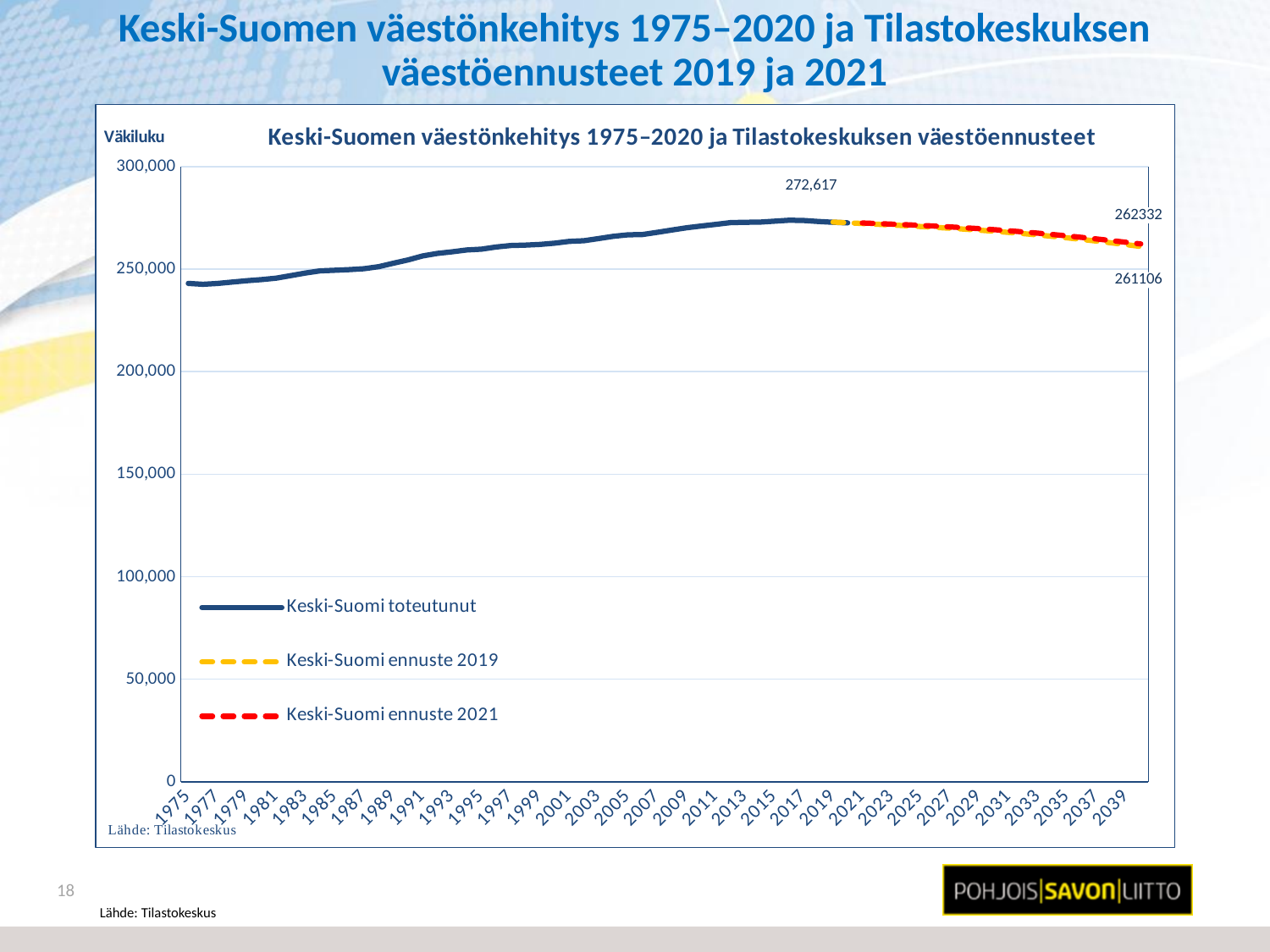

# Keski-Suomen väestönkehitys 1975–2020 ja Tilastokeskuksen väestöennusteet 2019 ja 2021

### Chart: Keski-Suomen väestönkehitys 1975–2020 ja Tilastokeskuksen väestöennusteet

| Category | Keski-Suomi toteutunut | Keski-Suomi ennuste 2019 | Keski-Suomi ennuste 2021 |
|---|---|---|---|
| 1975 | 243061.0 | None | None |
| 1976 | 242624.0 | None | None |
| 1977 | 243055.0 | None | None |
| 1978 | 243745.0 | None | None |
| 1979 | 244401.0 | None | None |
| 1980 | 244936.0 | None | None |
| 1981 | 245655.0 | None | None |
| 1982 | 246891.0 | None | None |
| 1983 | 248164.0 | None | None |
| 1984 | 249205.0 | None | None |
| 1985 | 249502.0 | None | None |
| 1986 | 249819.0 | None | None |
| 1987 | 250239.0 | None | None |
| 1988 | 251252.0 | None | None |
| 1989 | 252917.0 | None | None |
| 1990 | 254539.0 | None | None |
| 1991 | 256480.0 | None | None |
| 1992 | 257719.0 | None | None |
| 1993 | 258485.0 | None | None |
| 1994 | 259392.0 | None | None |
| 1995 | 259778.0 | None | None |
| 1996 | 260835.0 | None | None |
| 1997 | 261559.0 | None | None |
| 1998 | 261754.0 | None | None |
| 1999 | 262106.0 | None | None |
| 2000 | 262710.0 | None | None |
| 2001 | 263574.0 | None | None |
| 2002 | 263889.0 | None | None |
| 2003 | 264936.0 | None | None |
| 2004 | 266047.0 | None | None |
| 2005 | 266770.0 | None | None |
| 2006 | 266905.0 | None | None |
| 2007 | 267998.0 | None | None |
| 2008 | 269108.0 | None | None |
| 2009 | 270195.0 | None | None |
| 2010 | 271083.0 | None | None |
| 2011 | 271874.0 | None | None |
| 2012 | 272723.0 | None | None |
| 2013 | 272911.0 | None | None |
| 2014 | 272986.0 | None | None |
| 2015 | 273446.0 | None | None |
| 2016 | 273910.0 | None | None |
| 2017 | 273779.0 | None | None |
| 2018 | 273283.0 | None | None |
| 2019 | 272898.0 | 272990.0 | None |
| 2020 | 272617.0 | 272666.0 | None |
| 2021 | None | 272325.0 | 272553.0 |
| 2022 | None | 271965.0 | 272300.0 |
| 2023 | None | 271589.0 | 272014.0 |
| 2024 | None | 271218.0 | 271713.0 |
| 2025 | None | 270831.0 | 271396.0 |
| 2026 | None | 270411.0 | 271032.0 |
| 2027 | None | 269983.0 | 270644.0 |
| 2028 | None | 269522.0 | 270226.0 |
| 2029 | None | 269038.0 | 269775.0 |
| 2030 | None | 268509.0 | 269281.0 |
| 2031 | None | 267951.0 | 268752.0 |
| 2032 | None | 267350.0 | 268188.0 |
| 2033 | None | 266696.0 | 267572.0 |
| 2034 | None | 266017.0 | 266917.0 |
| 2035 | None | 265284.0 | 266228.0 |
| 2036 | None | 264516.0 | 265497.0 |
| 2037 | None | 263706.0 | 264744.0 |
| 2038 | None | 262861.0 | 263954.0 |
| 2039 | None | 261991.0 | 263150.0 |
| 2040 | None | 261106.0 | 262332.0 |
18
Lähde: Tilastokeskus